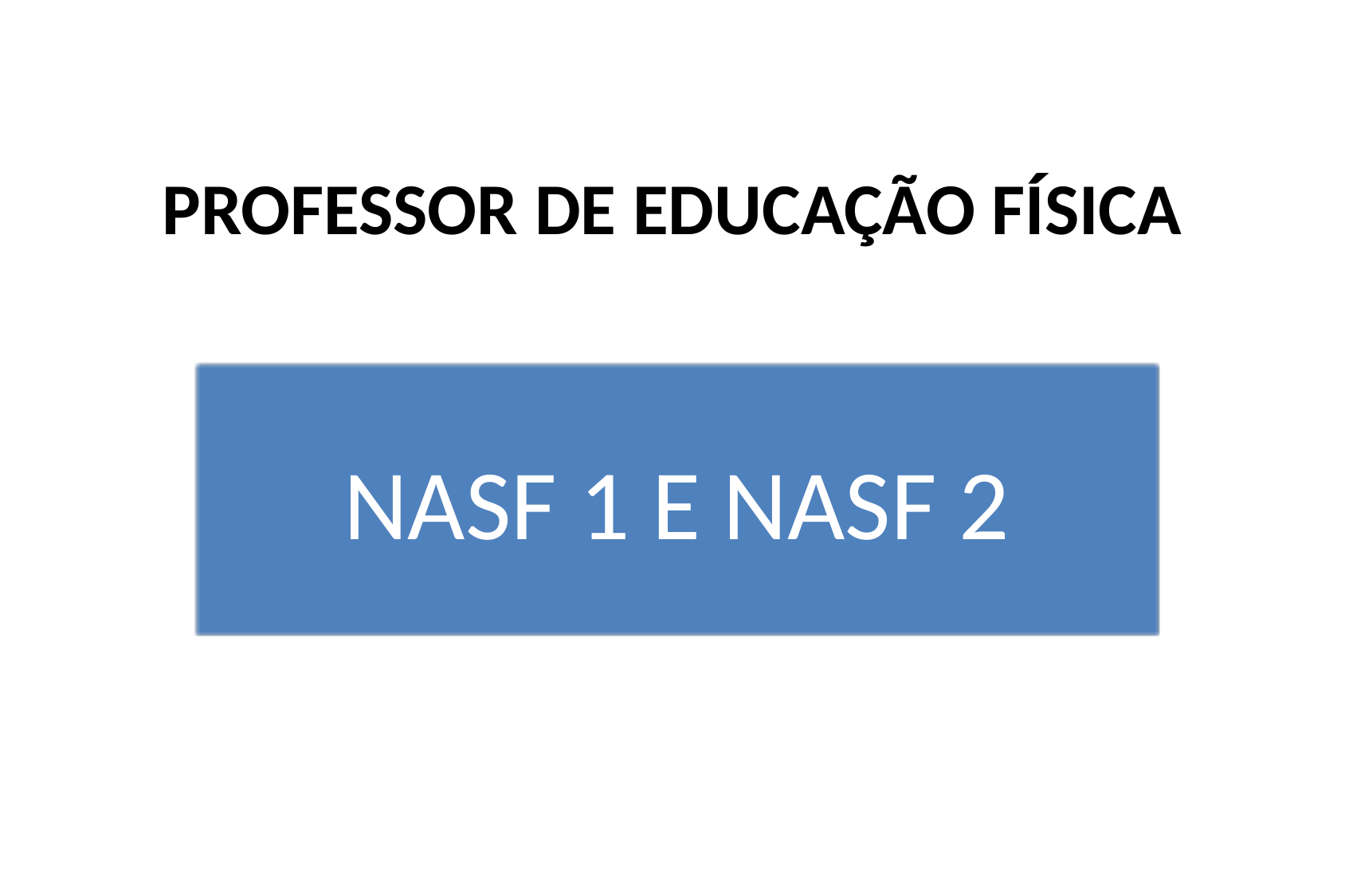

# PROFESSOR DE EDUCAÇÃO FÍSICA
NASF 1 E NASF 2